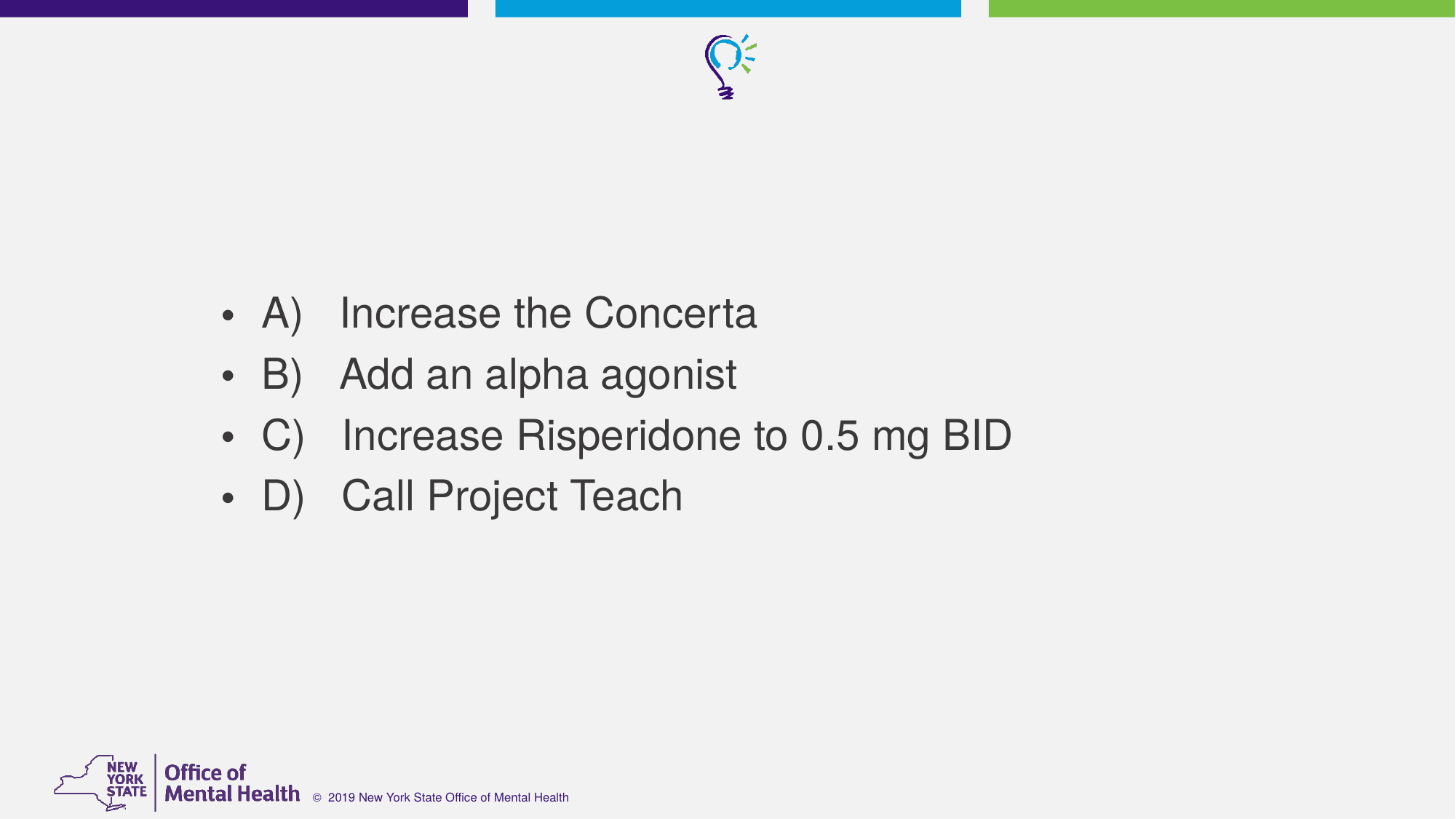

#
A)   Increase the Concerta
B)   Add an alpha agonist
C)   Increase Risperidone to 0.5 mg BID
D)   Call Project Teach